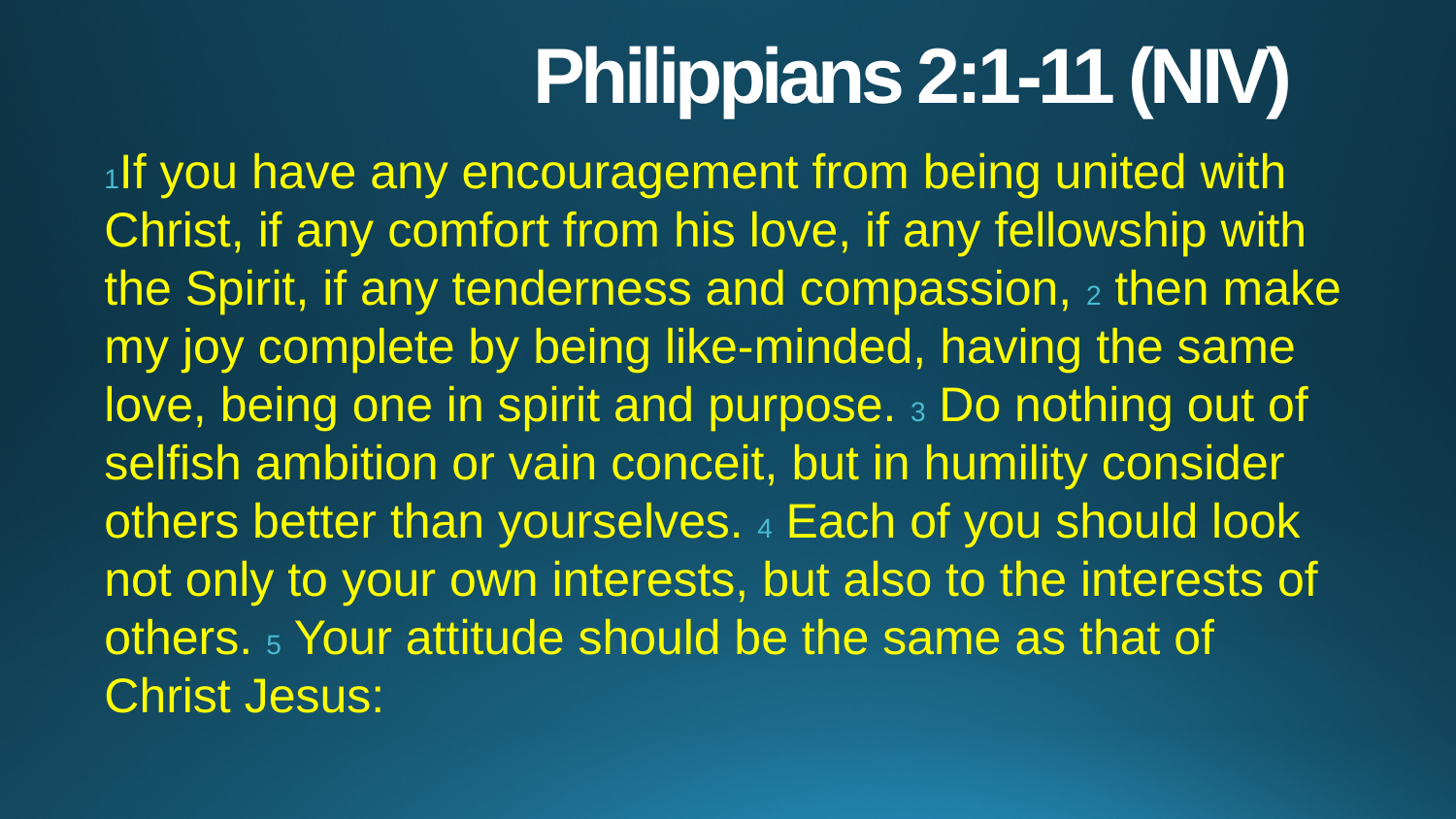

# Philippians 2:1-11 (NIV)
1If you have any encouragement from being united with Christ, if any comfort from his love, if any fellowship with the Spirit, if any tenderness and compassion, 2 then make my joy complete by being like-minded, having the same love, being one in spirit and purpose. 3 Do nothing out of selfish ambition or vain conceit, but in humility consider others better than yourselves. 4 Each of you should look not only to your own interests, but also to the interests of others. 5 Your attitude should be the same as that of Christ Jesus: